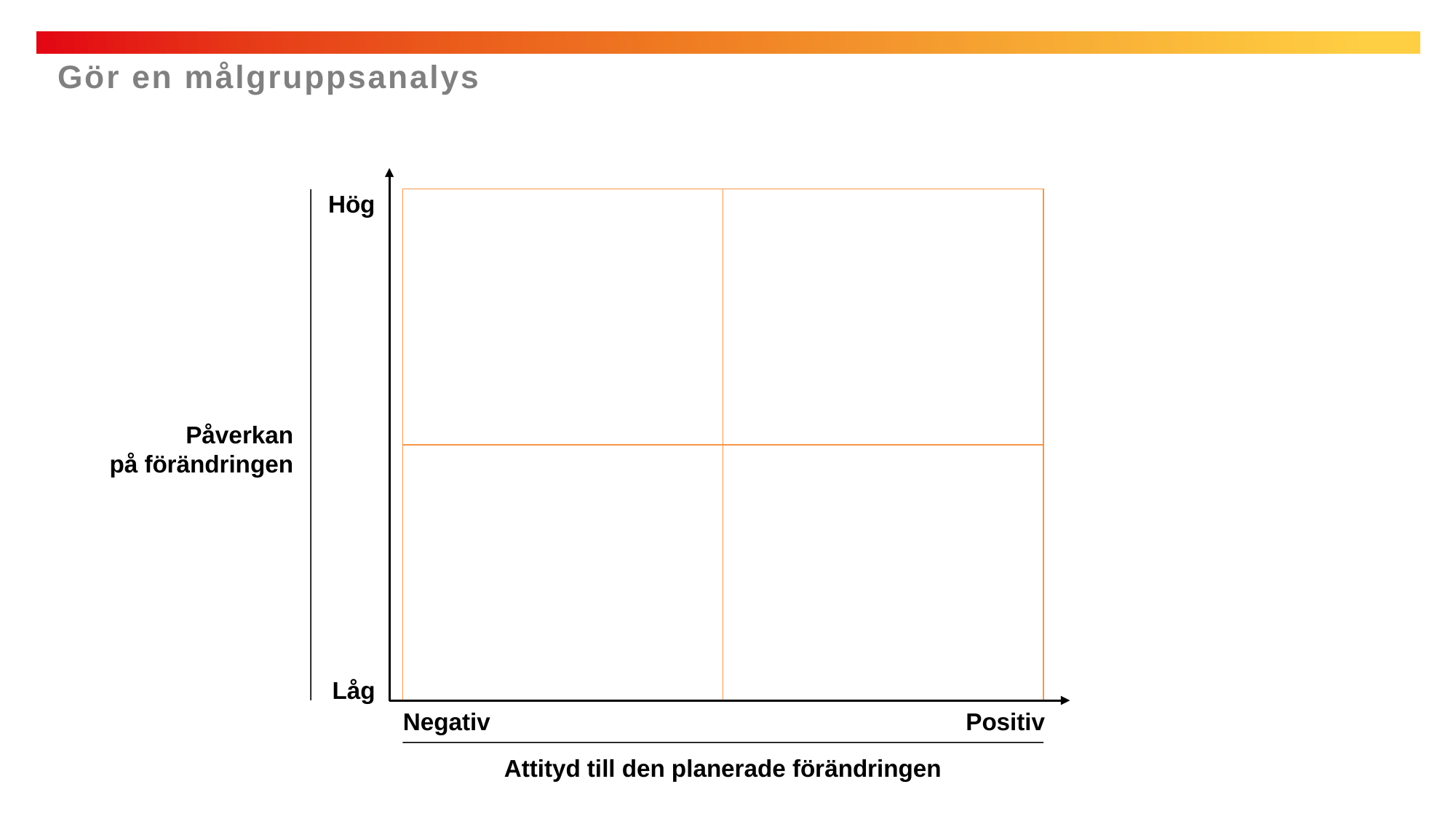

Gör en målgruppsanalys

Hög
Låg

Påverkan
på förändringen

Negativ
Positiv

Attityd till den planerade förändringen